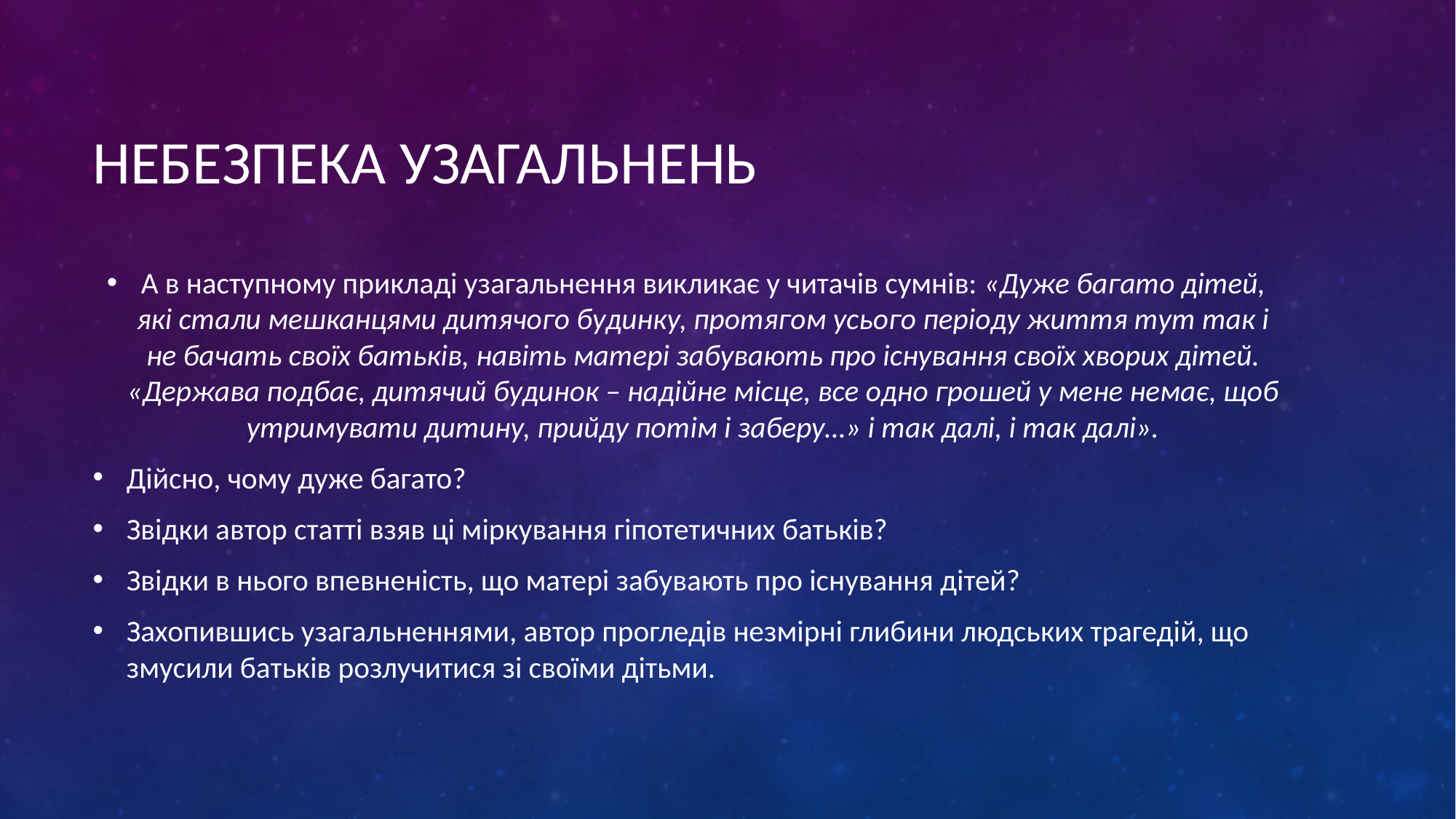

# Небезпека узагальнень
А в наступному прикладі узагальнення викликає у читачів сумнів: «Дуже багато дітей, які стали мешканцями дитячого будинку, протягом усього періоду життя тут так і не бачать своїх батьків, навіть матері забувають про існування своїх хворих дітей. «Держава подбає, дитячий будинок – надійне місце, все одно грошей у мене немає, щоб утримувати дитину, прийду потім і заберу…» і так далі, і так далі».
Дійсно, чому дуже багато?
Звідки автор статті взяв ці міркування гіпотетичних батьків?
Звідки в нього впевненість, що матері забувають про існування дітей?
Захопившись узагальненнями, автор прогледів незмірні глибини людських трагедій, що змусили батьків розлучитися зі своїми дітьми.